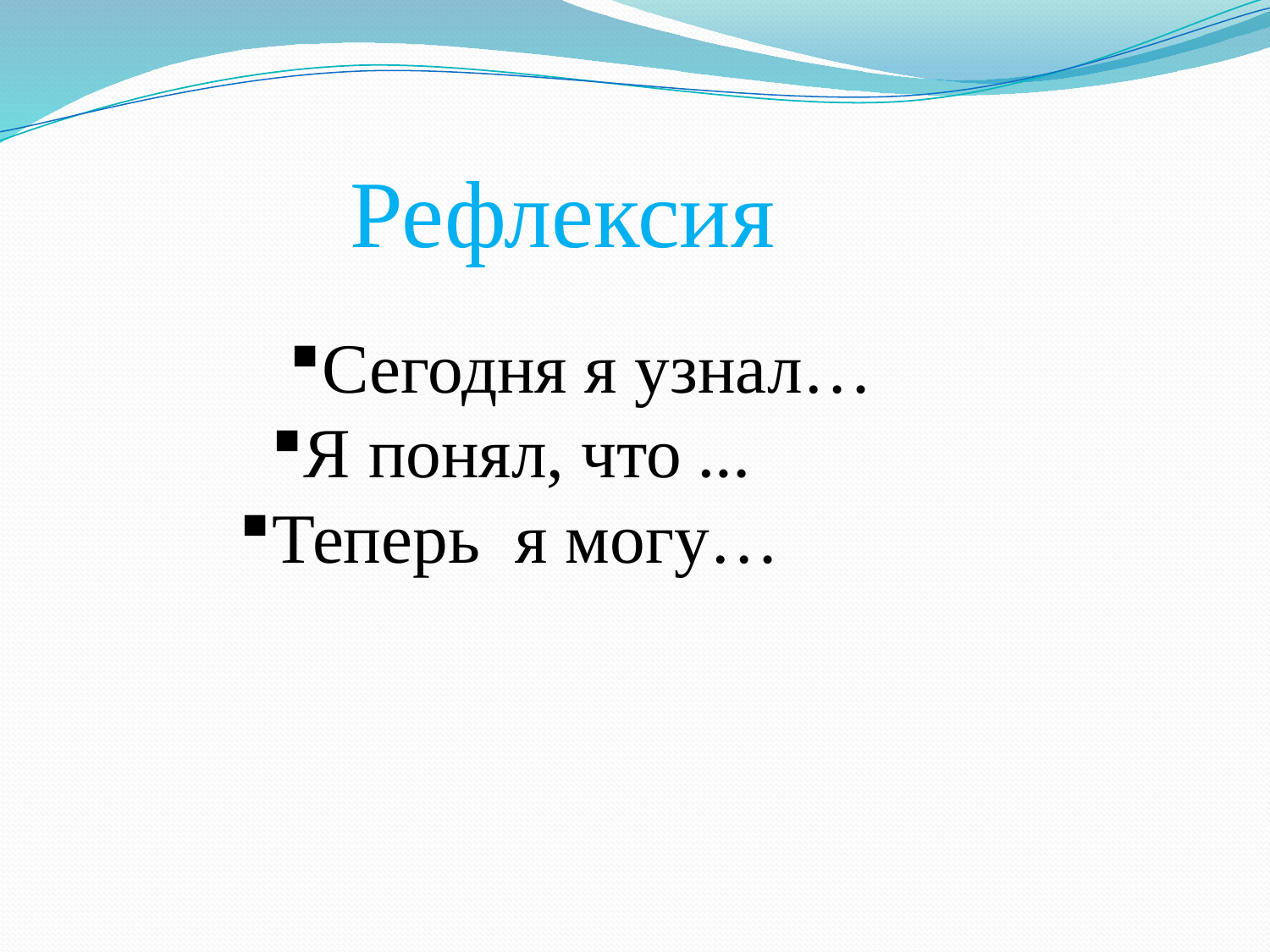

Рефлексия
Сегодня я узнал…
Я понял, что …
Теперь  я могу…